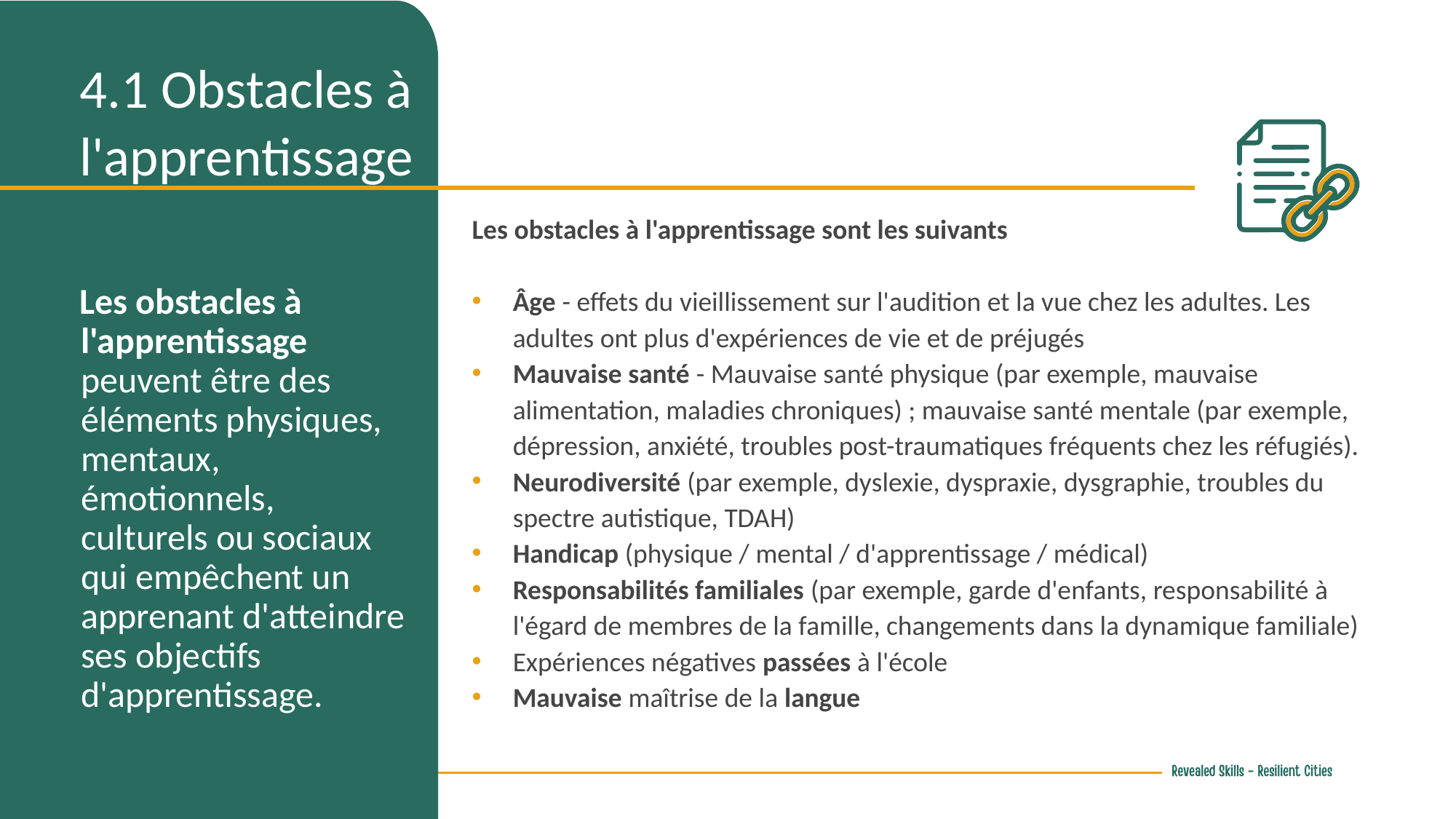

4.1 Obstacles à l'apprentissage

Les obstacles à l'apprentissage sont les suivants

Âge - effets du vieillissement sur l'audition et la vue chez les adultes. Les adultes ont plus d'expériences de vie et de préjugés
Mauvaise santé - Mauvaise santé physique (par exemple, mauvaise alimentation, maladies chroniques) ; mauvaise santé mentale (par exemple, dépression, anxiété, troubles post-traumatiques fréquents chez les réfugiés).
Neurodiversité (par exemple, dyslexie, dyspraxie, dysgraphie, troubles du spectre autistique, TDAH)
Handicap (physique / mental / d'apprentissage / médical)
Responsabilités familiales (par exemple, garde d'enfants, responsabilité à l'égard de membres de la famille, changements dans la dynamique familiale)
Expériences négatives passées à l'école
Mauvaise maîtrise de la langue
Les obstacles à l'apprentissage peuvent être des éléments physiques, mentaux, émotionnels, culturels ou sociaux qui empêchent un apprenant d'atteindre ses objectifs d'apprentissage.